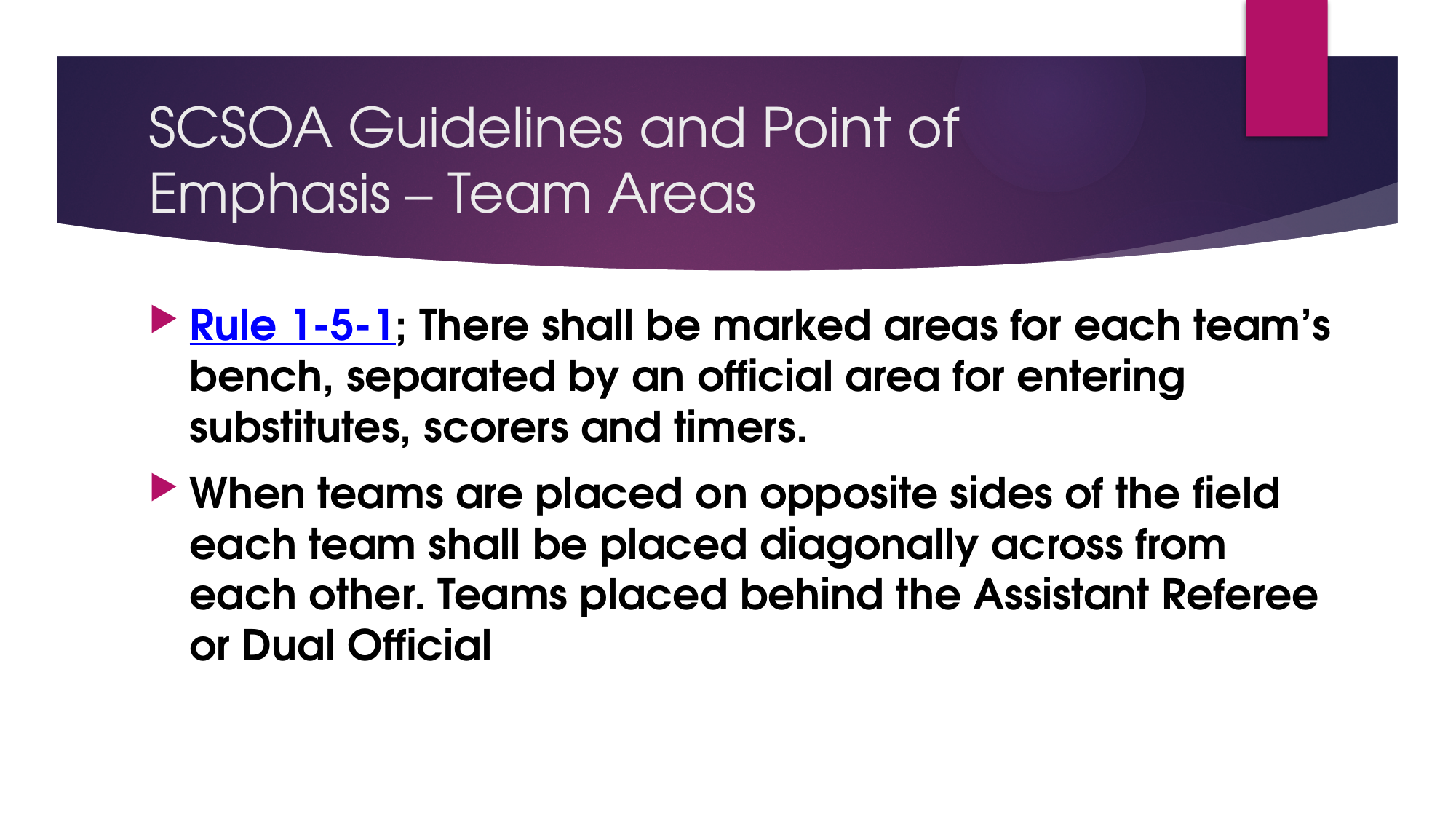

# SCSOA Guidelines and Point of Emphasis – Team Areas
Rule 1-5-1; There shall be marked areas for each team’s bench, separated by an official area for entering substitutes, scorers and timers.
When teams are placed on opposite sides of the field each team shall be placed diagonally across from each other. Teams placed behind the Assistant Referee or Dual Official